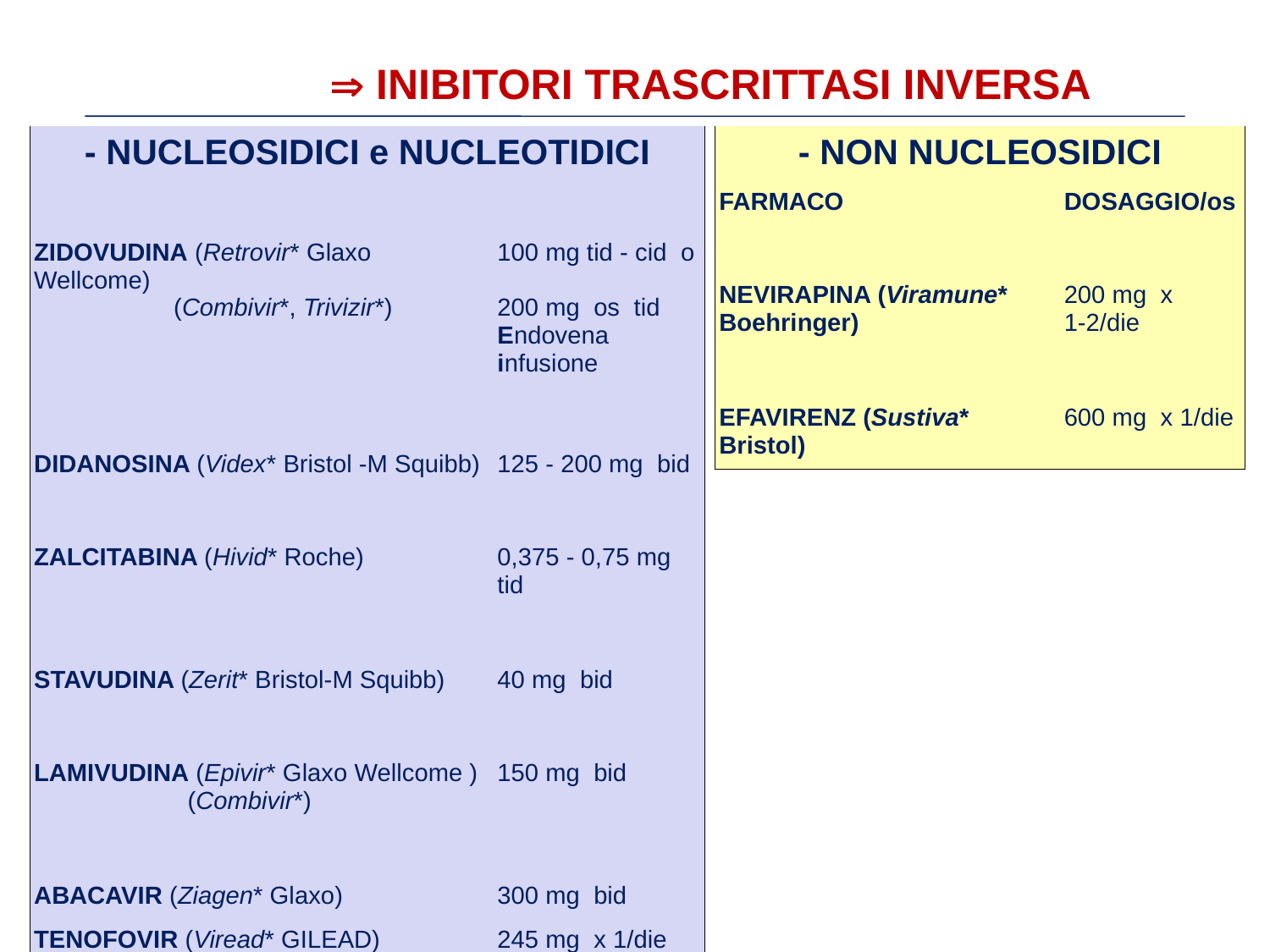

⇒ INIBITORI TRASCRITTASI INVERSA

      - NUCLEOSIDICI e

| - NUCLEOSIDICI e NUCLEOTIDICI |  |
| --- | --- |
|  |  |
| ZIDOVUDINA (Retrovir\* Glaxo Wellcome) (Combivir\*, Trivizir\*) | 100 mg tid - cid o 200 mg os tid Endovena infusione |
|  |  |
| DIDANOSINA (Videx\* Bristol -M Squibb) | 125 - 200 mg bid |
|  |  |
| ZALCITABINA (Hivid\* Roche) | 0,375 - 0,75 mg tid |
|  |  |
| STAVUDINA (Zerit\* Bristol-M Squibb) | 40 mg bid |
|  |  |
| LAMIVUDINA (Epivir\* Glaxo Wellcome ) (Combivir\*) | 150 mg bid |
|  |  |
| ABACAVIR (Ziagen\* Glaxo) | 300 mg bid |
| TENOFOVIR (Viread\* GILEAD) | 245 mg x 1/die |
| - NON NUCLEOSIDICI |  |
| --- | --- |
| FARMACO | DOSAGGIO/os |
|  |  |
| NEVIRAPINA (Viramune\* Boehringer) | 200 mg x 1-2/die |
|  |  |
| EFAVIRENZ (Sustiva\* Bristol) | 600 mg x 1/die |